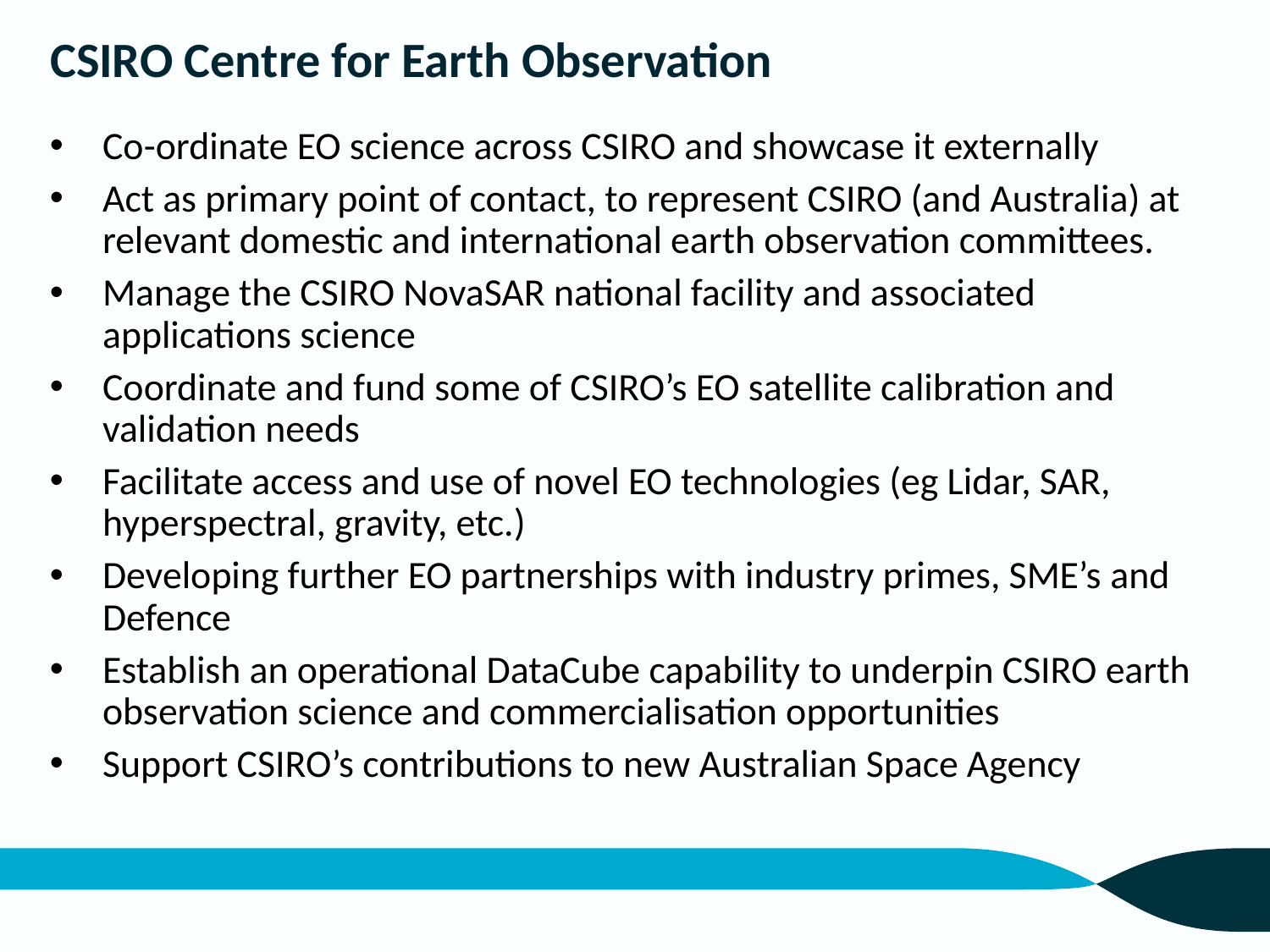

CSIRO Centre for Earth Observation
Co-ordinate EO science across CSIRO and showcase it externally
Act as primary point of contact, to represent CSIRO (and Australia) at relevant domestic and international earth observation committees.
Manage the CSIRO NovaSAR national facility and associated applications science
Coordinate and fund some of CSIRO’s EO satellite calibration and validation needs
Facilitate access and use of novel EO technologies (eg Lidar, SAR, hyperspectral, gravity, etc.)
Developing further EO partnerships with industry primes, SME’s and Defence
Establish an operational DataCube capability to underpin CSIRO earth observation science and commercialisation opportunities
Support CSIRO’s contributions to new Australian Space Agency